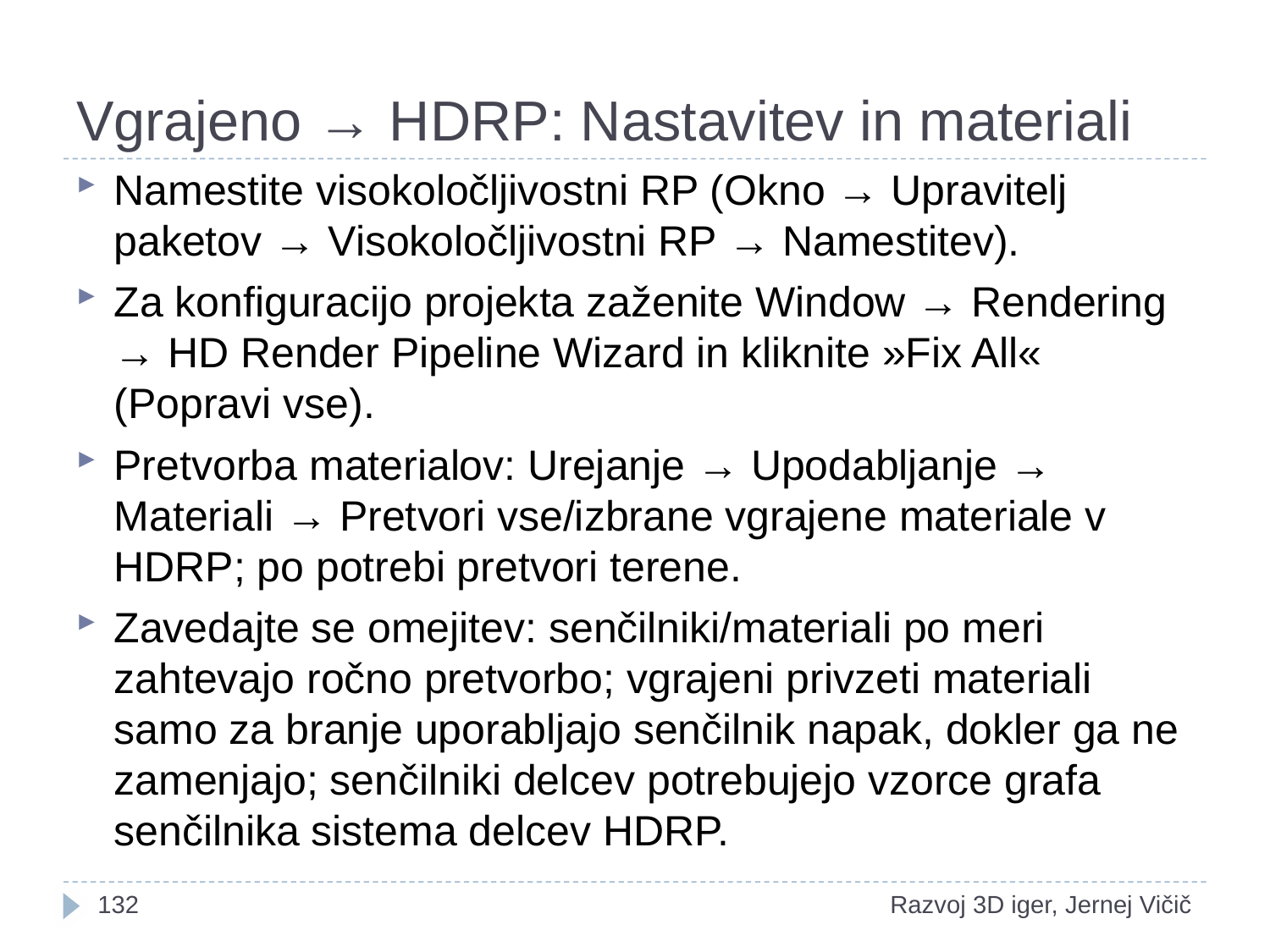

# Vgrajeno → HDRP: Nastavitev in materiali
Namestite visokoločljivostni RP (Okno → Upravitelj paketov → Visokoločljivostni RP → Namestitev).
Za konfiguracijo projekta zaženite Window → Rendering → HD Render Pipeline Wizard in kliknite »Fix All« (Popravi vse).
Pretvorba materialov: Urejanje → Upodabljanje → Materiali → Pretvori vse/izbrane vgrajene materiale v HDRP; po potrebi pretvori terene.
Zavedajte se omejitev: senčilniki/materiali po meri zahtevajo ročno pretvorbo; vgrajeni privzeti materiali samo za branje uporabljajo senčilnik napak, dokler ga ne zamenjajo; senčilniki delcev potrebujejo vzorce grafa senčilnika sistema delcev HDRP.
132
Razvoj 3D iger, Jernej Vičič